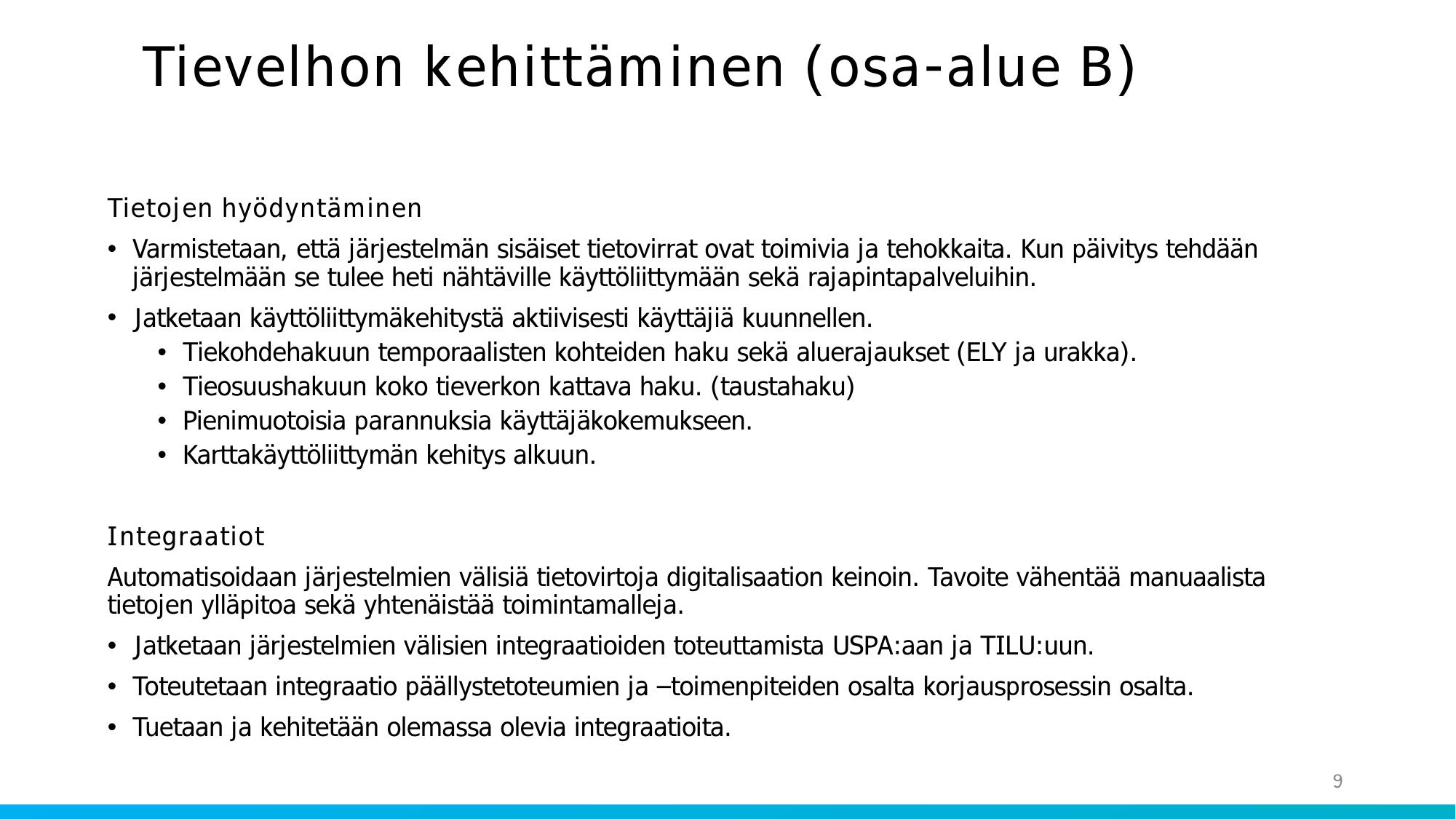

# Tievelhon kehittäminen (osa-alue B)
Tietojen hyödyntäminen
Varmistetaan, että järjestelmän sisäiset tietovirrat ovat toimivia ja tehokkaita. Kun päivitys tehdään järjestelmään se tulee heti nähtäville käyttöliittymään sekä rajapintapalveluihin.
Jatketaan käyttöliittymäkehitystä aktiivisesti käyttäjiä kuunnellen.
Tiekohdehakuun temporaalisten kohteiden haku sekä aluerajaukset (ELY ja urakka).
Tieosuushakuun koko tieverkon kattava haku. (taustahaku)
Pienimuotoisia parannuksia käyttäjäkokemukseen.
Karttakäyttöliittymän kehitys alkuun.

Integraatiot
Automatisoidaan järjestelmien välisiä tietovirtoja digitalisaation keinoin. Tavoite vähentää manuaalista tietojen ylläpitoa sekä yhtenäistää toimintamalleja.
Jatketaan järjestelmien välisien integraatioiden toteuttamista USPA:aan ja TILU:uun.
Toteutetaan integraatio päällystetoteumien ja –toimenpiteiden osalta korjausprosessin osalta.
Tuetaan ja kehitetään olemassa olevia integraatioita.

9